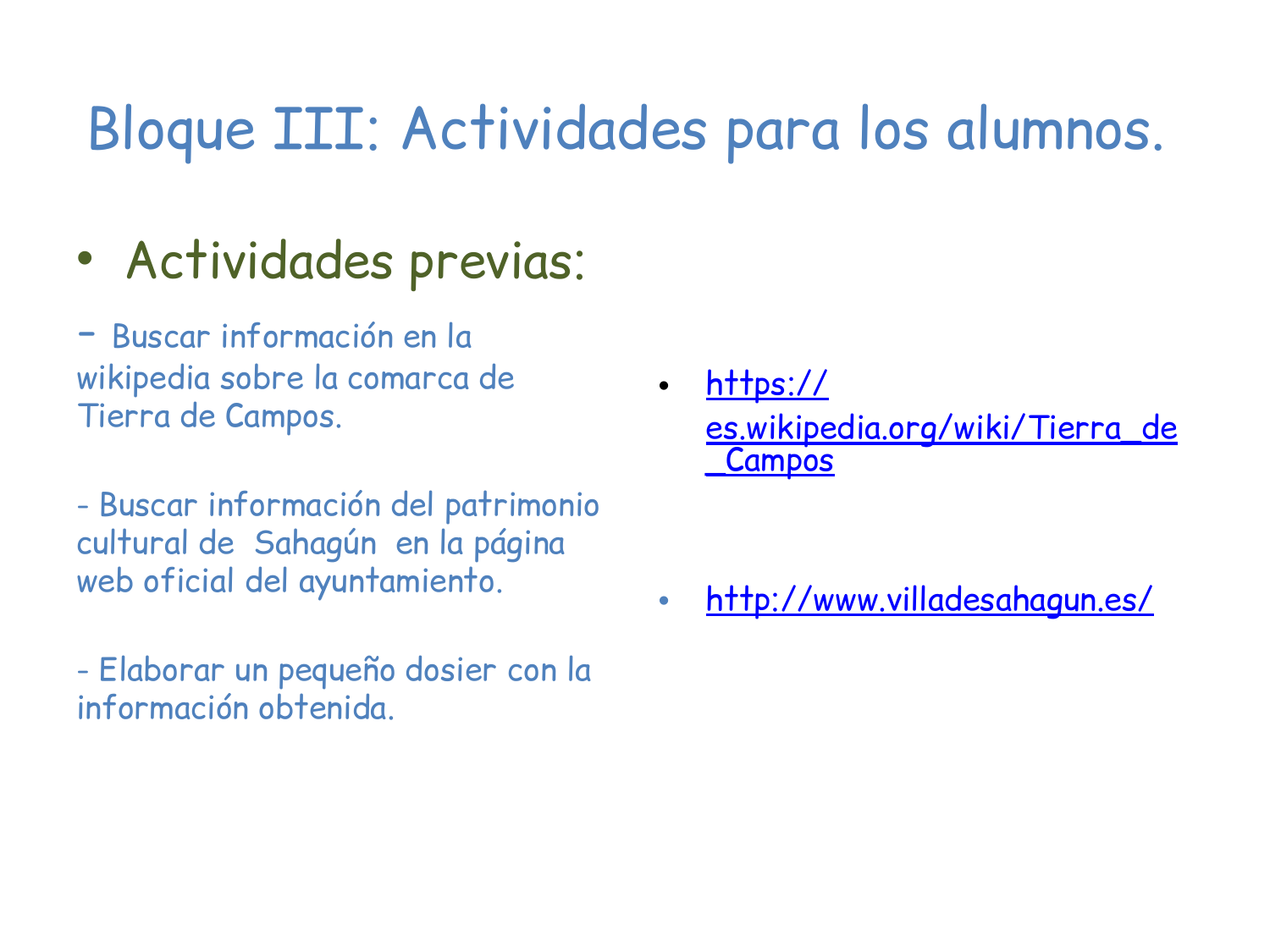

# Bloque III: Actividades para los alumnos.
Actividades previas:
- Buscar información en la wikipedia sobre la comarca de Tierra de Campos.

- Buscar información del patrimonio cultural de  Sahagún  en la página web oficial del ayuntamiento.

- Elaborar un pequeño dosier con la información obtenida.

https://es.wikipedia.org/wiki/Tierra_de_Campos

http://www.villadesahagun.es/